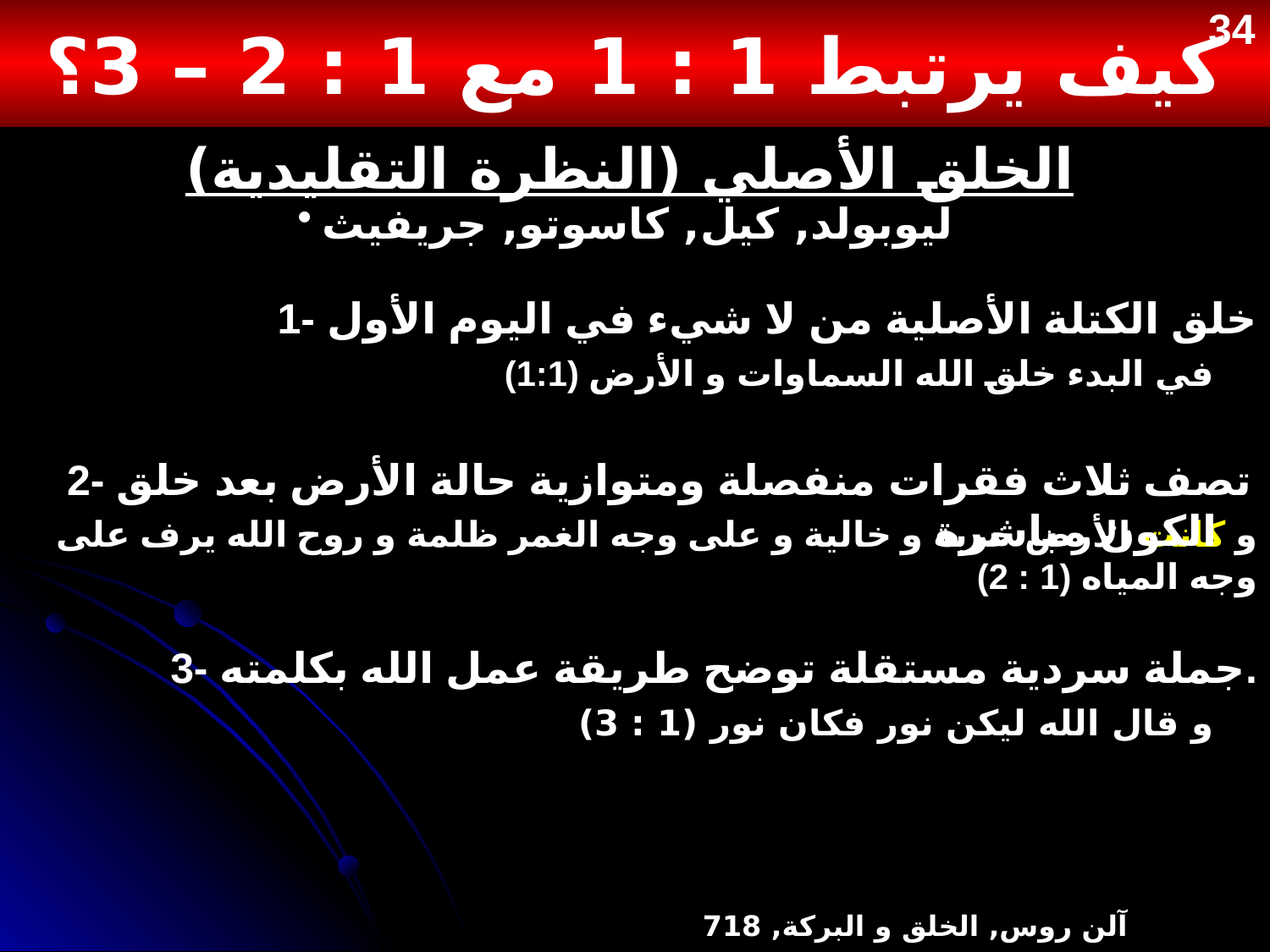

# كيف يرتبط 1 : 1 مع 1 : 2 – 3؟
34
الخلق الأصلي (النظرة التقليدية)
ليوبولد, كيل, كاسوتو, جريفيث
1- خلق الكتلة الأصلية من لا شيء في اليوم الأول
في البدء خلق الله السماوات و الأرض (1:1)
2- تصف ثلاث فقرات منفصلة ومتوازية حالة الأرض بعد خلق الكون مباشرة
و كانت الأرض خربة و خالية و على وجه الغمر ظلمة و روح الله يرف على وجه المياه (1 : 2)
3- جملة سردية مستقلة توضح طريقة عمل الله بكلمته.
و قال الله ليكن نور فكان نور (1 : 3)
آلن روس, الخلق و البركة, 718